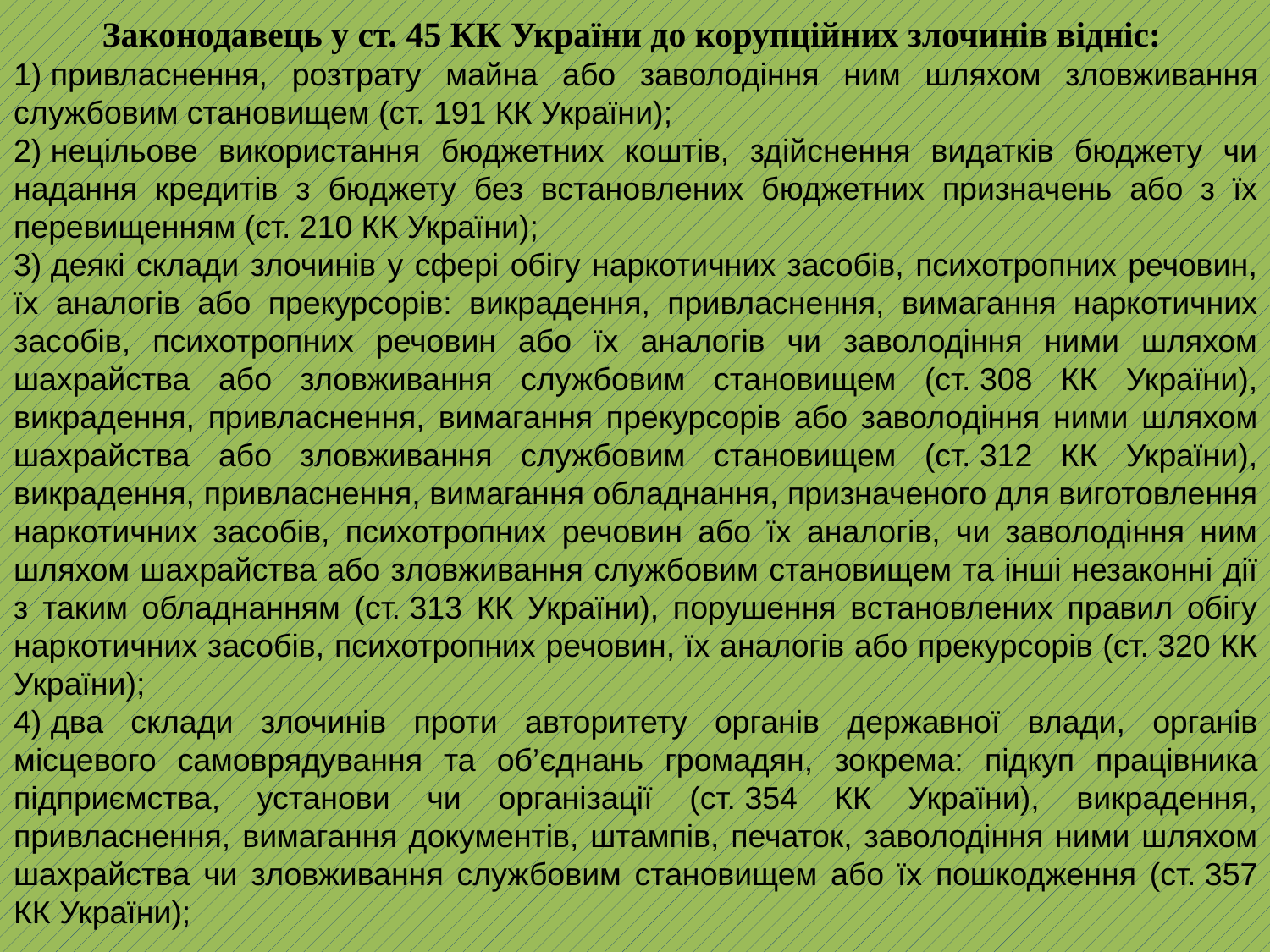

Законодавець у ст. 45 КК України до корупційних злочинів відніс:
1) привласнення, розтрату майна або заволодіння ним шляхом зловживання службовим становищем (ст. 191 КК України);
2) нецільове використання бюджетних коштів, здійснення видатків бюджету чи надання кредитів з бюджету без встановлених бюджетних призначень або з їх перевищенням (ст. 210 КК України);
3) деякі склади злочинів у сфері обігу наркотичних засобів, психотропних речовин, їх аналогів або прекурсорів: викрадення, привласнення, вимагання наркотичних засобів, психотропних речовин або їх аналогів чи заволодіння ними шляхом шахрайства або зловживання службовим становищем (ст. 308 КК України), викрадення, привласнення, вимагання прекурсорів або заволодіння ними шляхом шахрайства або зловживання службовим становищем (ст. 312 КК України), викрадення, привласнення, вимагання обладнання, призначеного для виготовлення наркотичних засобів, психотропних речовин або їх аналогів, чи заволодіння ним шляхом шахрайства або зловживання службовим становищем та інші незаконні дії з таким обладнанням (ст. 313 КК України), порушення встановлених правил обігу наркотичних засобів, психотропних речовин, їх аналогів або прекурсорів (ст. 320 КК України);
4) два склади злочинів проти авторитету органів державної влади, органів місцевого самоврядування та об’єднань громадян, зокрема: підкуп працівника підприємства, установи чи організації (ст. 354 КК України), викрадення, привласнення, вимагання документів, штампів, печаток, заволодіння ними шляхом шахрайства чи зловживання службовим становищем або їх пошкодження (ст. 357 КК України);